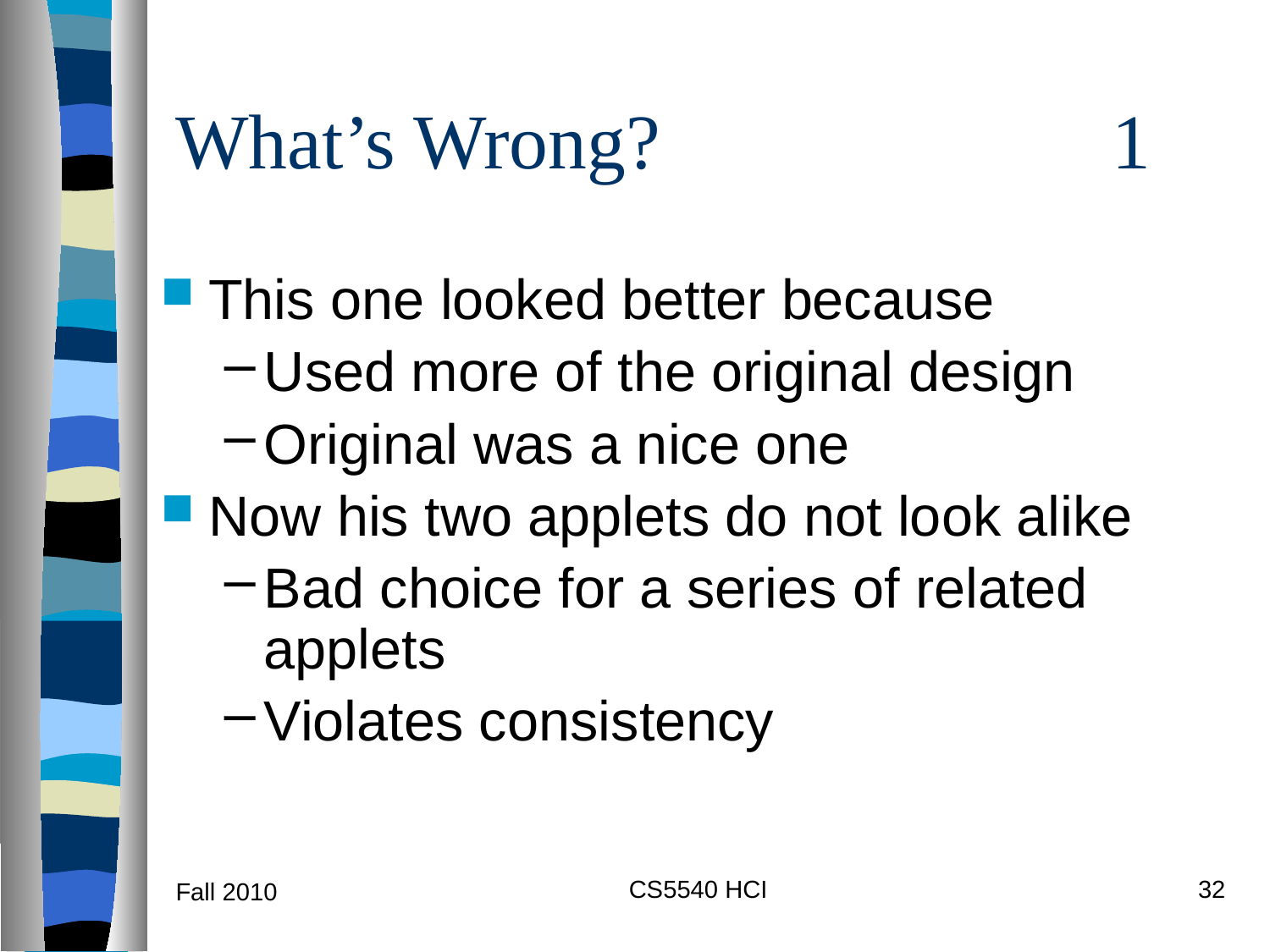

# What’s Wrong?   1
| What’s Wrong? | 1 |
| --- | --- |
This one looked better because
Used more of the original design
Original was a nice one
Now his two applets do not look alike
Bad choice for a series of related applets
Violates consistency

CS5540 HCI
32
Fall 2010